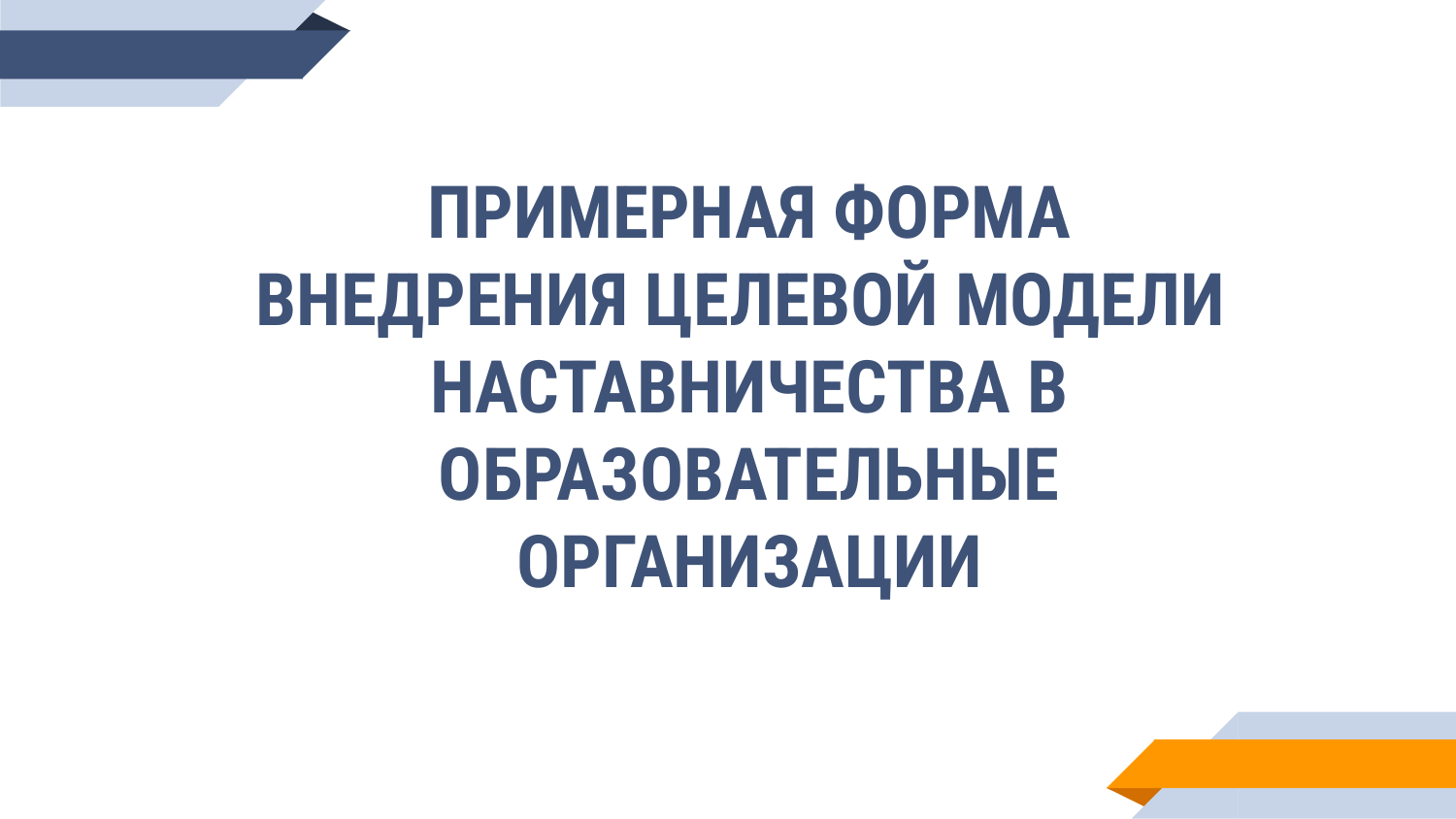

ПРИМЕРНАЯ ФОРМА ВНЕДРЕНИЯ ЦЕЛЕВОЙ МОДЕЛИ  НАСТАВНИЧЕСТВА В ОБРАЗОВАТЕЛЬНЫЕ ОРГАНИЗАЦИИ